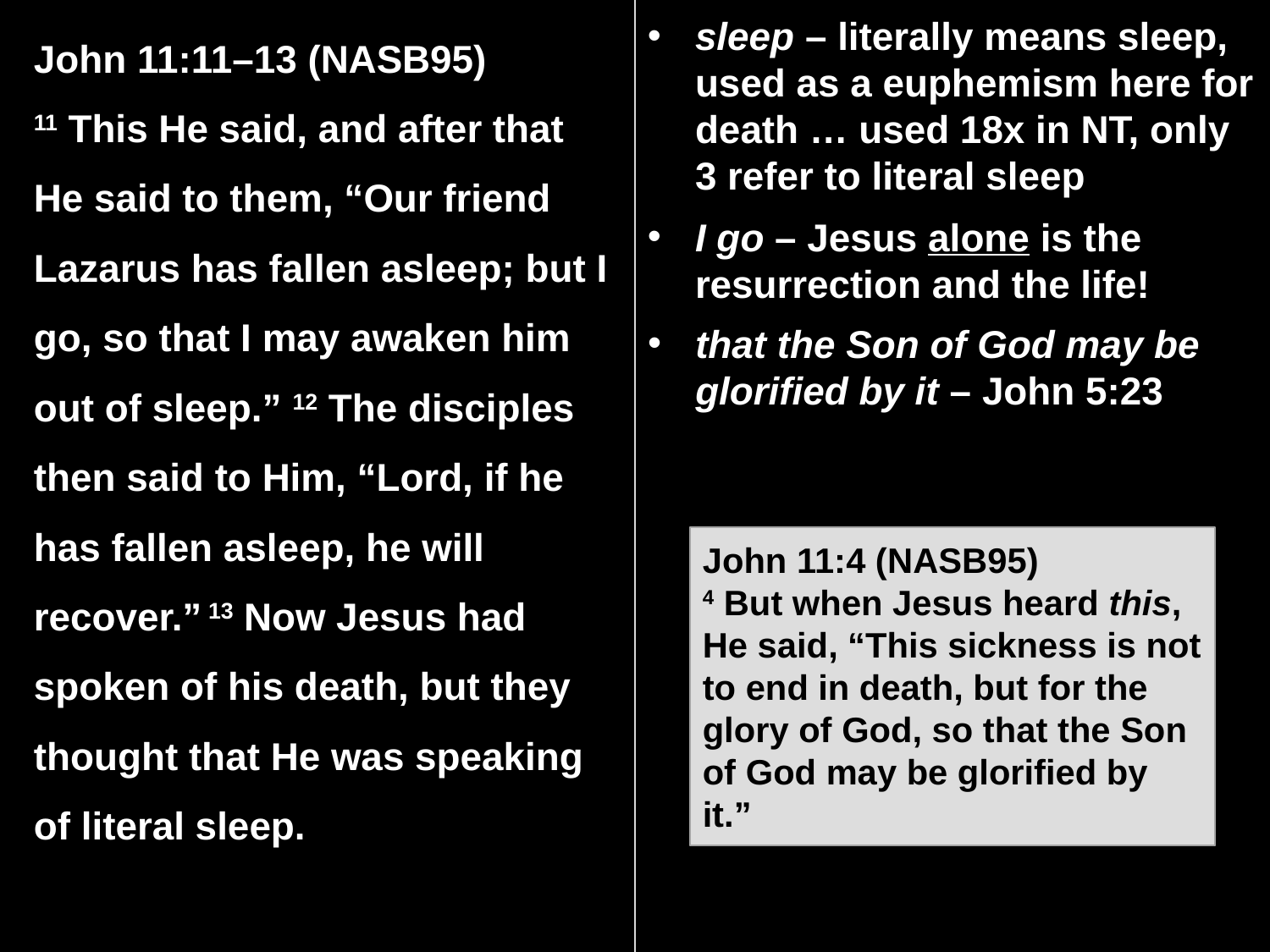

John 11:11–13 (NASB95)
11 This He said, and after that He said to them, “Our friend Lazarus has fallen asleep; but I go, so that I may awaken him out of sleep.” 12 The disciples then said to Him, “Lord, if he has fallen asleep, he will recover.” 13 Now Jesus had spoken of his death, but they thought that He was speaking of literal sleep.
sleep – literally means sleep, used as a euphemism here for death … used 18x in NT, only 3 refer to literal sleep
I go – Jesus alone is the resurrection and the life!
that the Son of God may be glorified by it – John 5:23
John 11:4 (NASB95)
4 But when Jesus heard this, He said, “This sickness is not to end in death, but for the glory of God, so that the Son of God may be glorified by it.”
John 11:25 (NASB95)
25 Jesus said to her, “I am the resurrection and the life; he who believes in Me will live even if he dies,